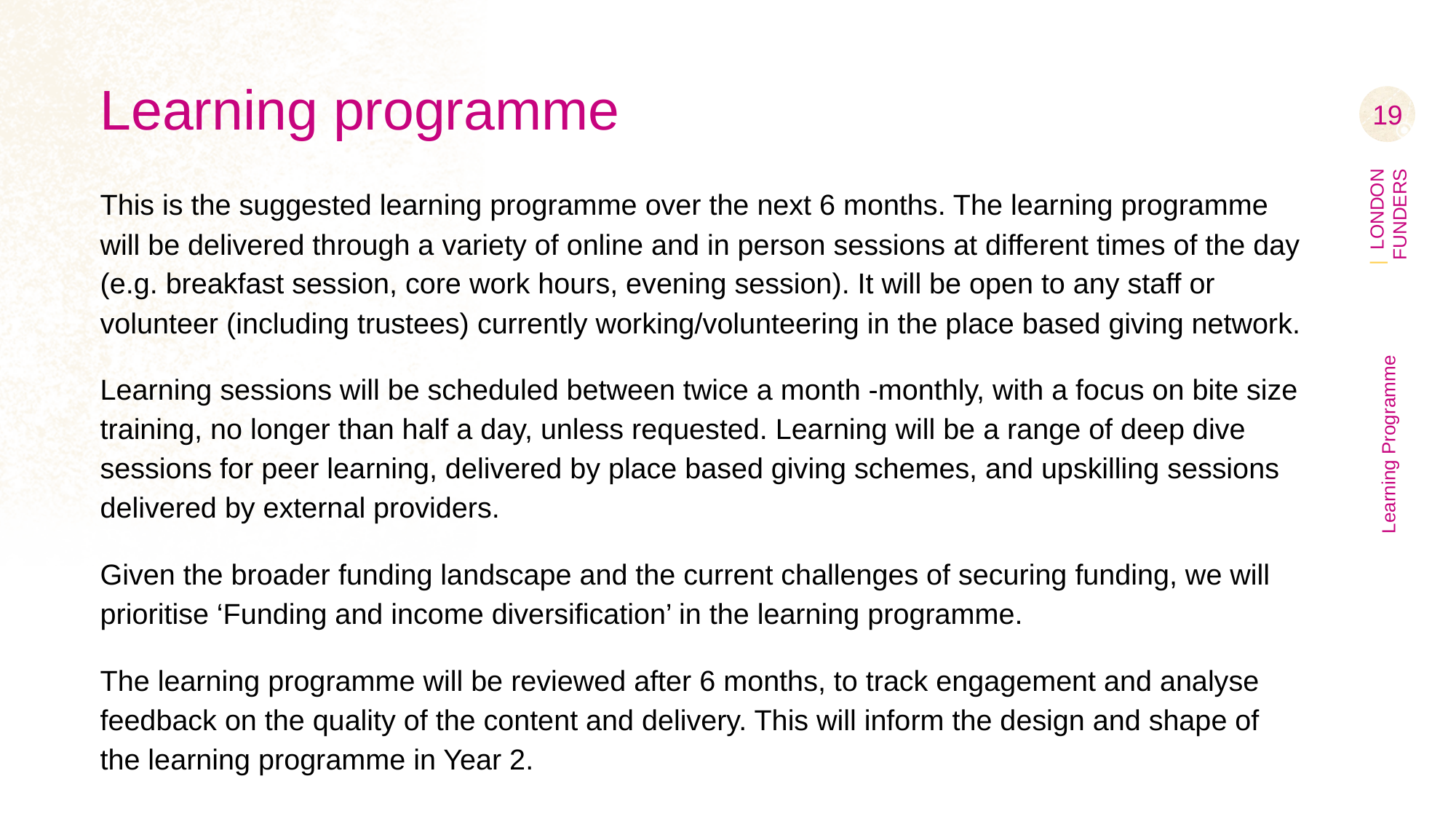

# Learning programme
19
This is the suggested learning programme over the next 6 months. The learning programme will be delivered through a variety of online and in person sessions at different times of the day (e.g. breakfast session, core work hours, evening session). It will be open to any staff or volunteer (including trustees) currently working/volunteering in the place based giving network.
Learning sessions will be scheduled between twice a month -monthly, with a focus on bite size training, no longer than half a day, unless requested. Learning will be a range of deep dive sessions for peer learning, delivered by place based giving schemes, and upskilling sessions delivered by external providers.
Given the broader funding landscape and the current challenges of securing funding, we will prioritise ‘Funding and income diversification’ in the learning programme.
The learning programme will be reviewed after 6 months, to track engagement and analyse feedback on the quality of the content and delivery. This will inform the design and shape of the learning programme in Year 2.
Learning Programme